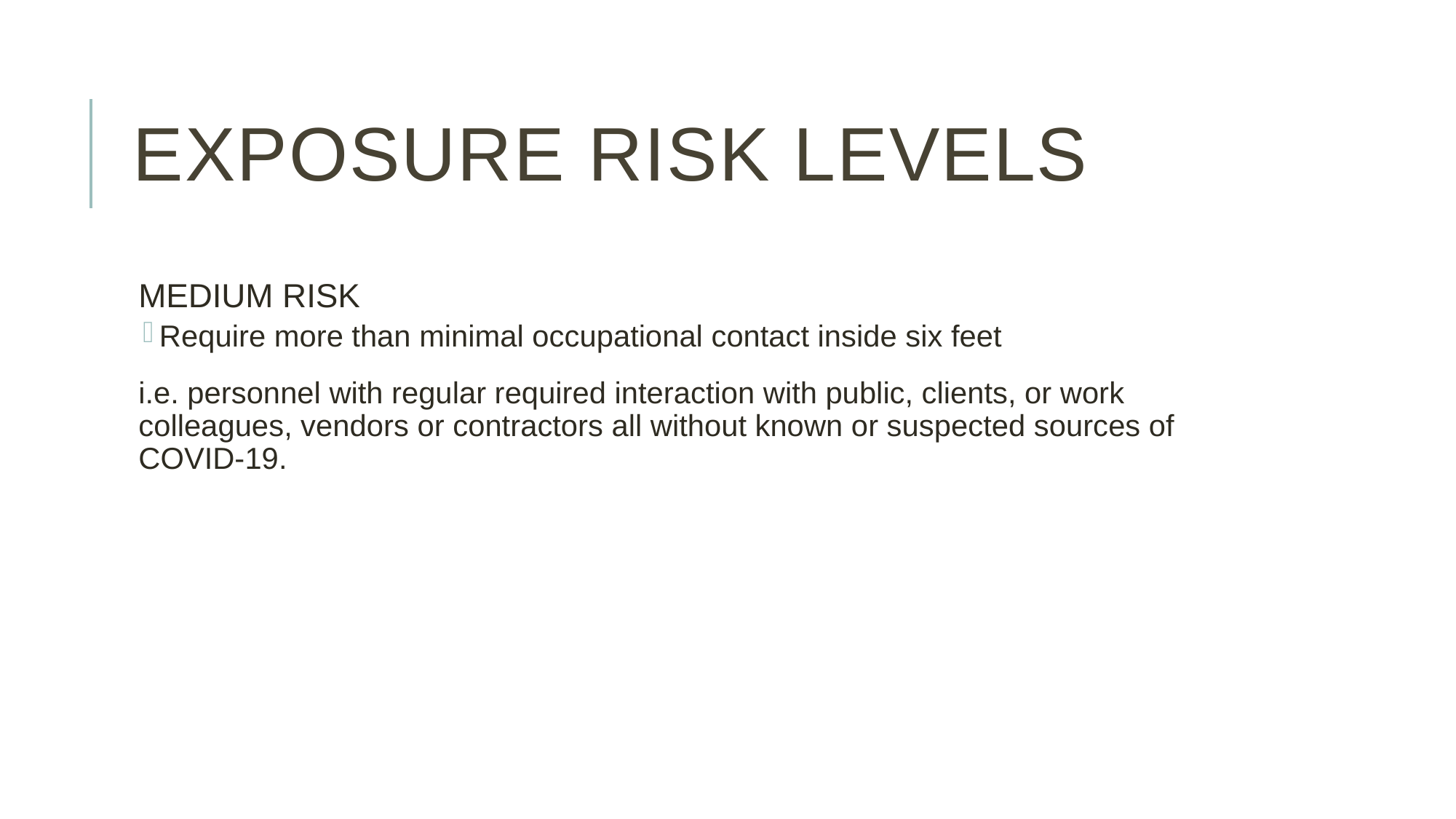

# EXPOSURE RISK LEVELS
MEDIUM RISK
Require more than minimal occupational contact inside six feet
i.e. personnel with regular required interaction with public, clients, or work colleagues, vendors or contractors all without known or suspected sources of COVID-19.